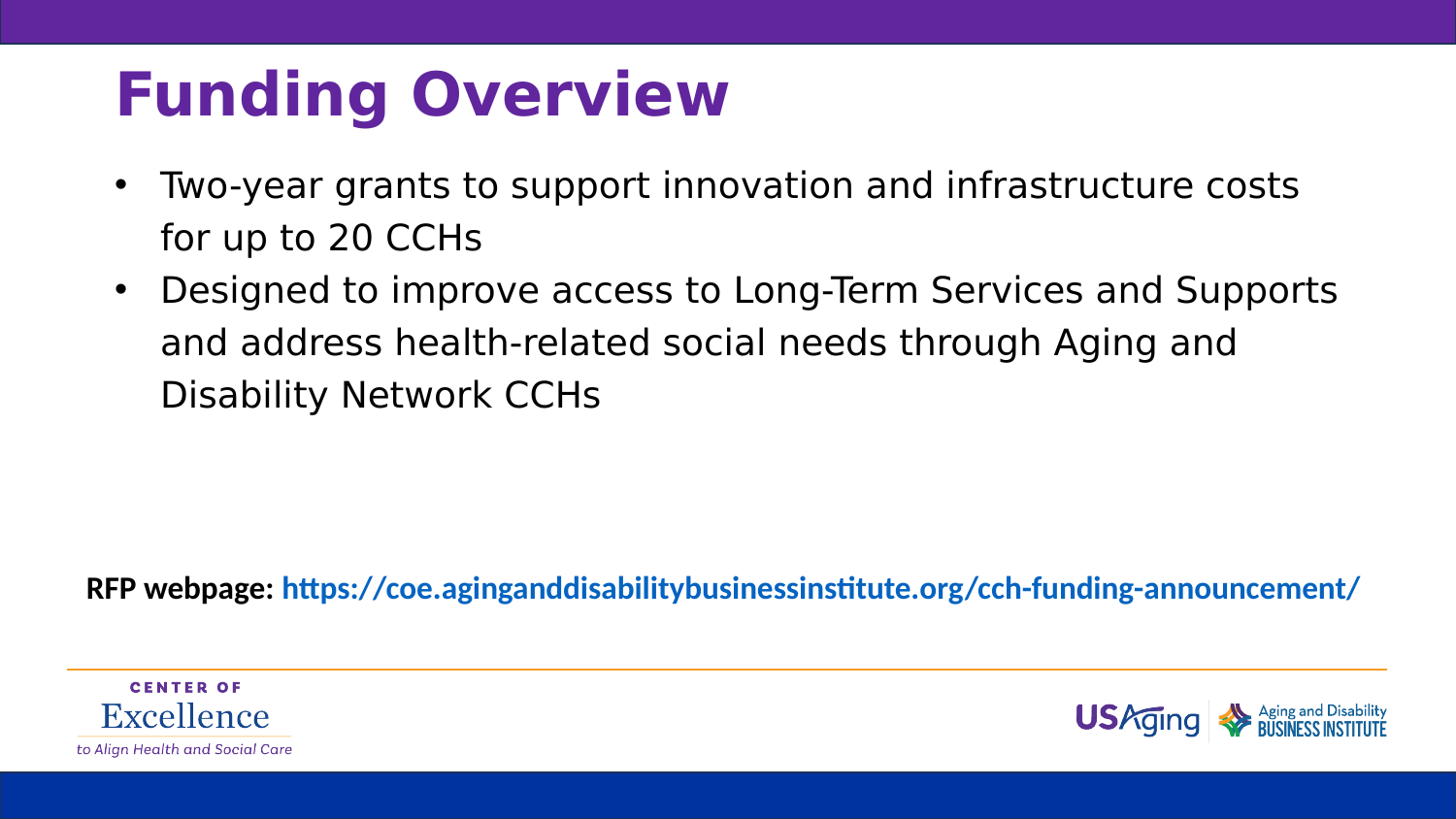

# Funding Overview
Two-year grants to support innovation and infrastructure costs for up to 20 CCHs
Designed to improve access to Long-Term Services and Supports and address health-related social needs through Aging and Disability Network CCHs

RFP webpage: https://coe.aginganddisabilitybusinessinstitute.org/cch-funding-announcement/